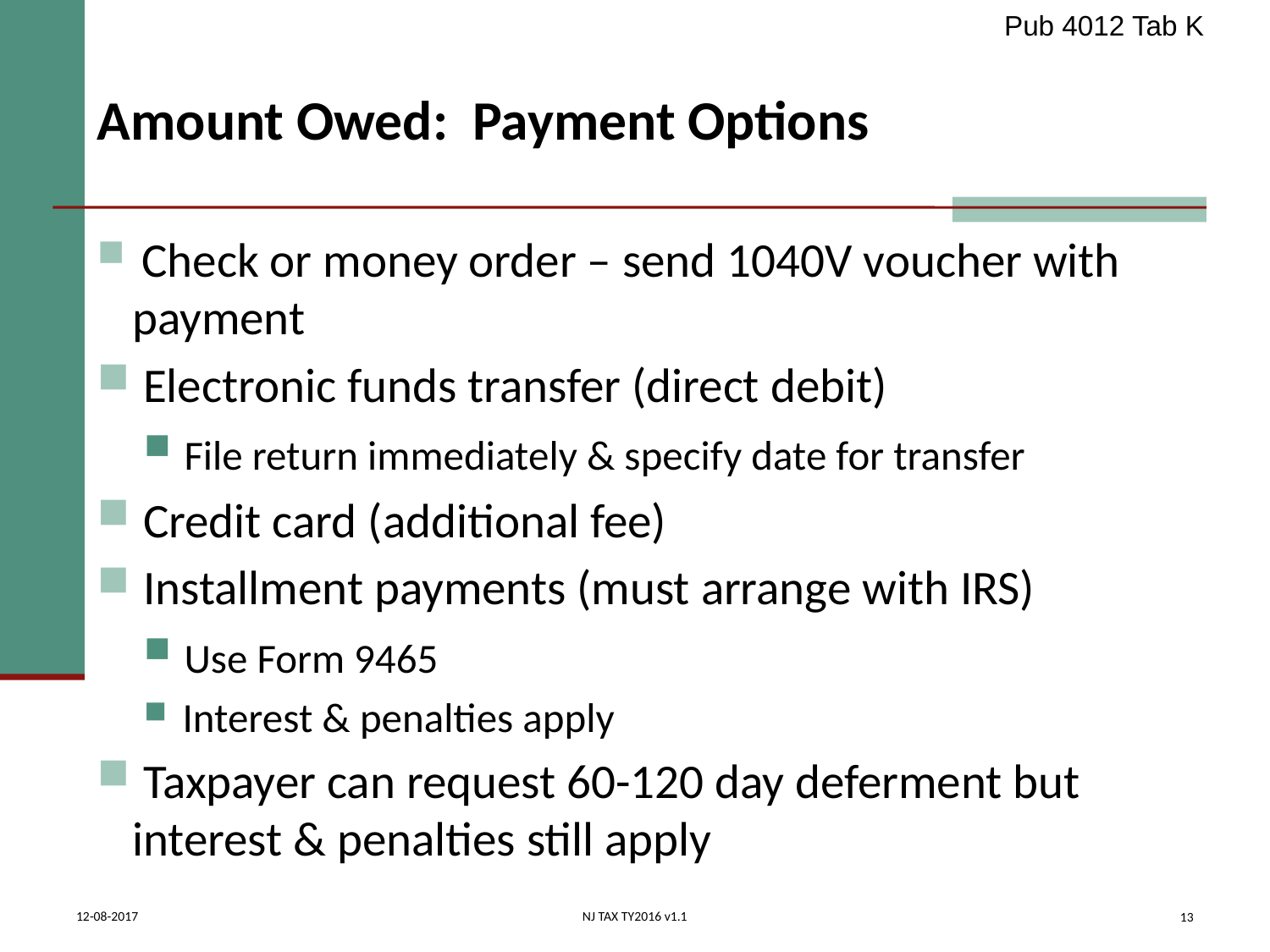

Pub 4012 Tab K
# Amount Owed:  Payment Options
 Check or money order – send 1040V voucher with payment
 Electronic funds transfer (direct debit)
 File return immediately & specify date for transfer
 Credit card (additional fee)
 Installment payments (must arrange with IRS)
 Use Form 9465
 Interest & penalties apply
 Taxpayer can request 60-120 day deferment but interest & penalties still apply
13
12-08-2017
NJ TAX TY2016 v1.1